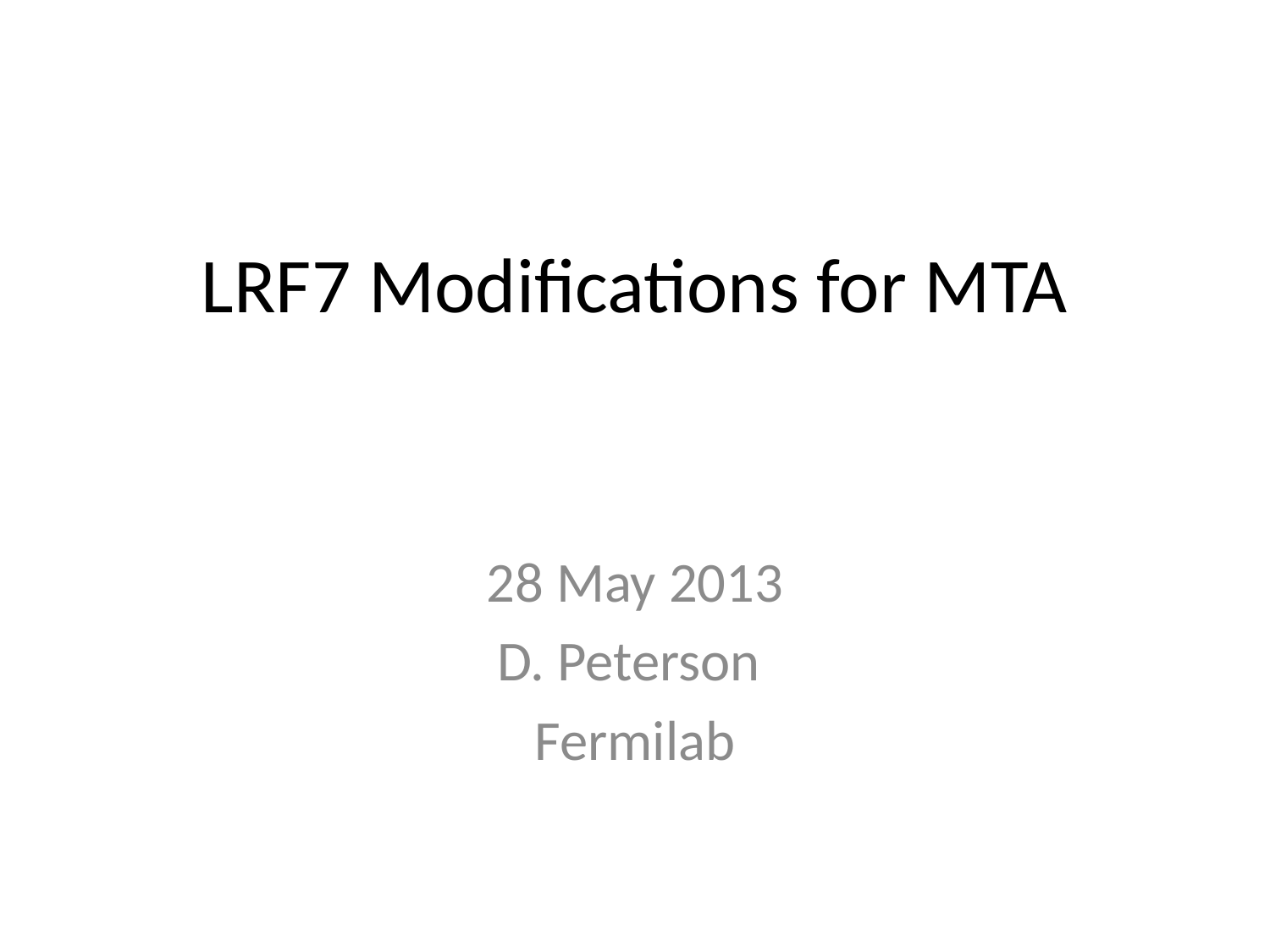

# LRF7 Modifications for MTA
28 May 2013
D. Peterson
Fermilab